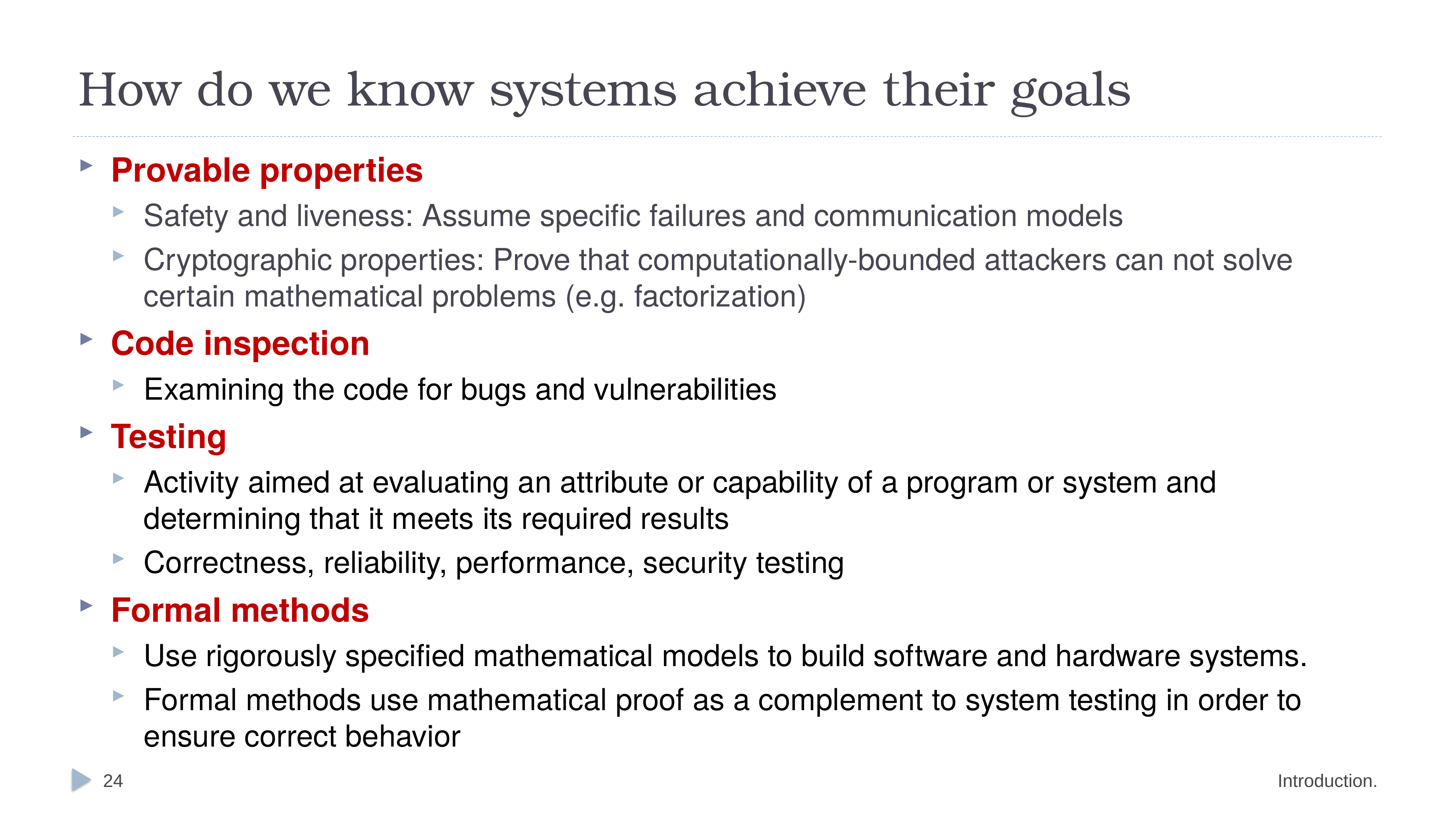

# How do we know systems achieve their goals
Provable properties
Safety and liveness: Assume specific failures and communication models
Cryptographic properties: Prove that computationally-bounded attackers can not solve certain mathematical problems (e.g. factorization)
Code inspection
Examining the code for bugs and vulnerabilities
Testing
Activity aimed at evaluating an attribute or capability of a program or system and determining that it meets its required results
Correctness, reliability, performance, security testing
Formal methods
Use rigorously specified mathematical models to build software and hardware systems.
Formal methods use mathematical proof as a complement to system testing in order to ensure correct behavior
24
Introduction.